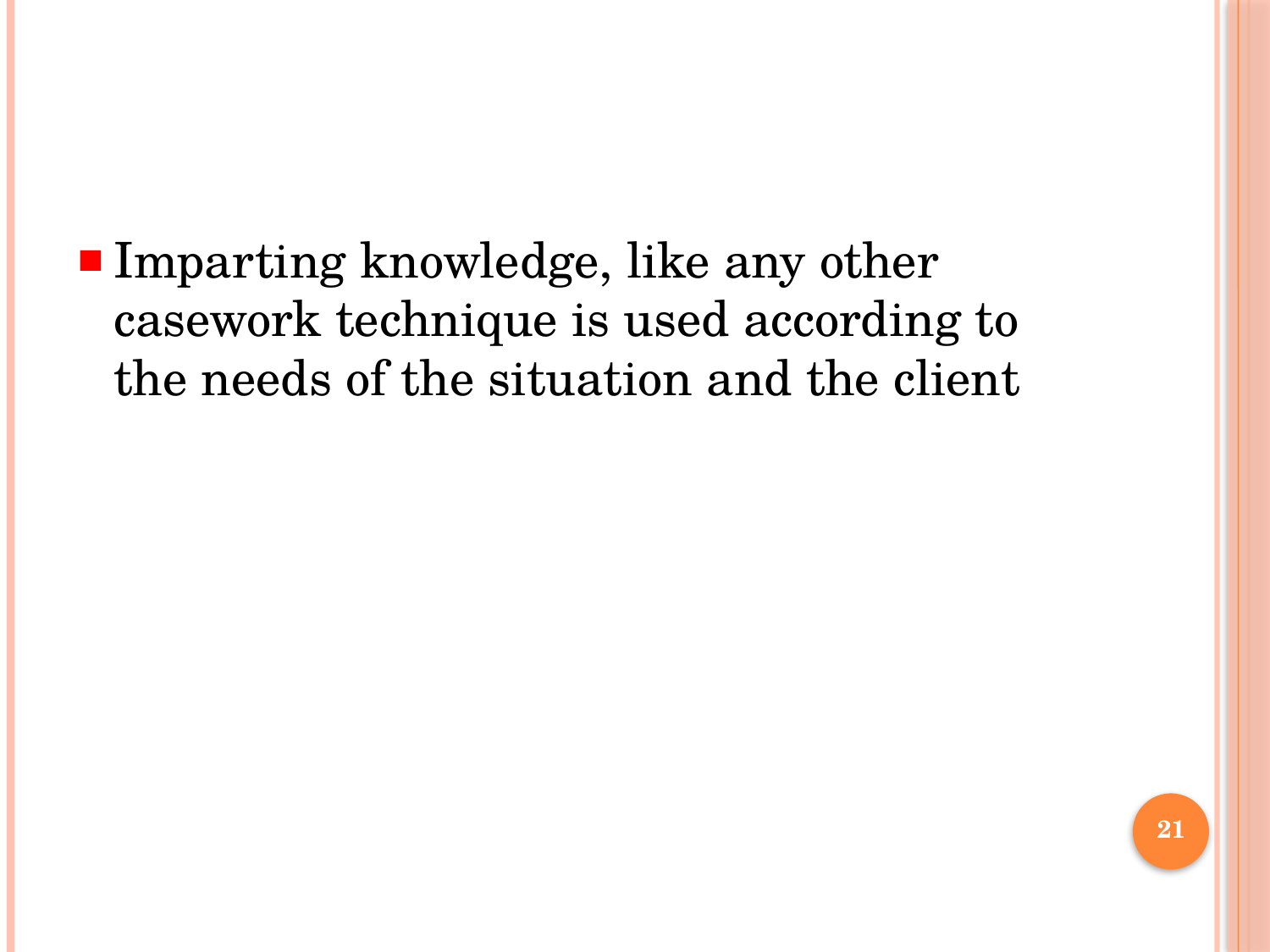

#
Imparting knowledge, like any other casework technique is used according to the needs of the situation and the client
21